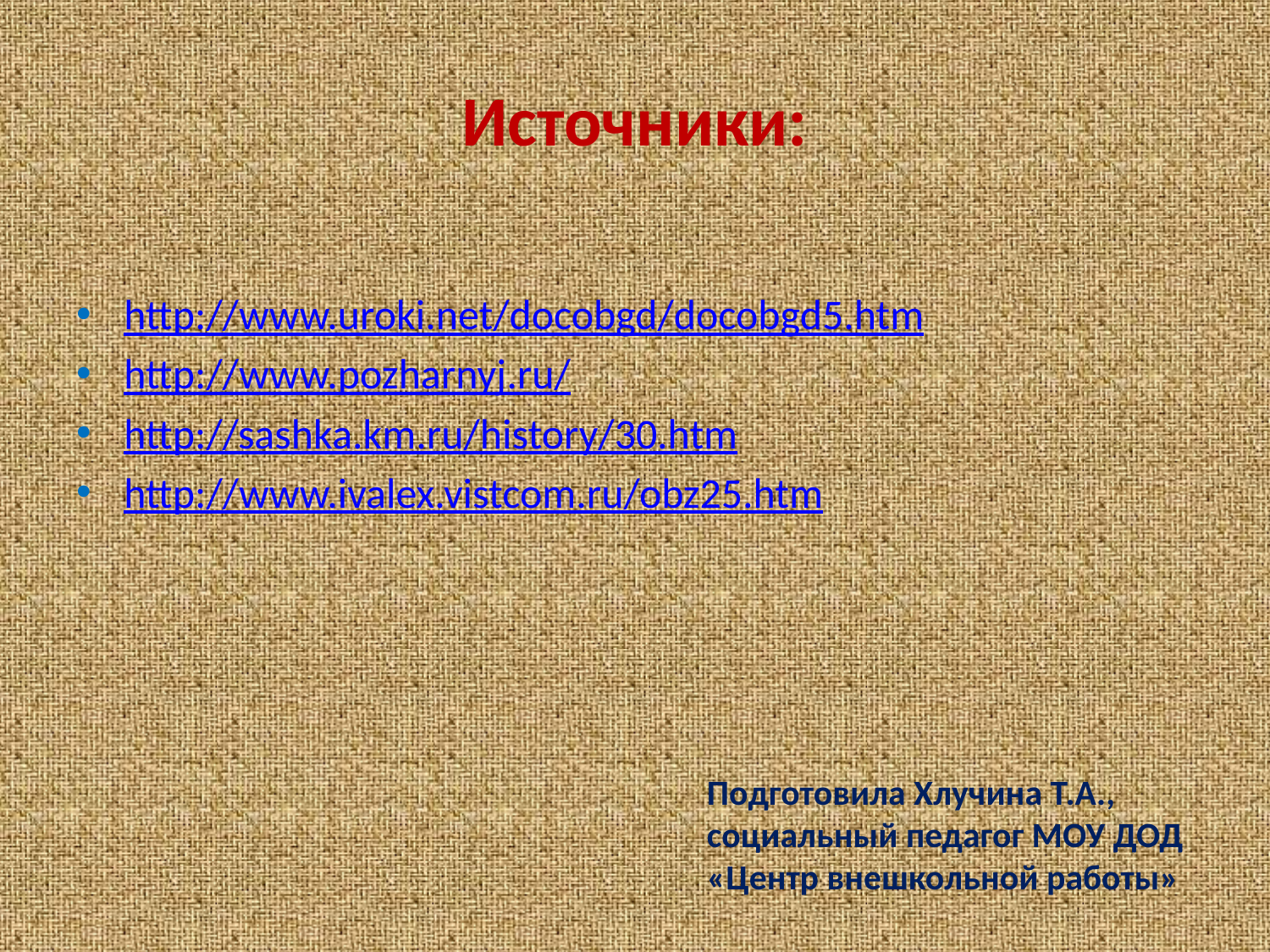

# Источники:

http://www.uroki.net/docobgd/docobgd5.htm
http://www.pozharnyj.ru/
http://sashka.km.ru/history/30.htm
http://www.ivalex.vistcom.ru/obz25.htm

Подготовила Хлучина Т.А., социальный педагог МОУ ДОД «Центр внешкольной работы»